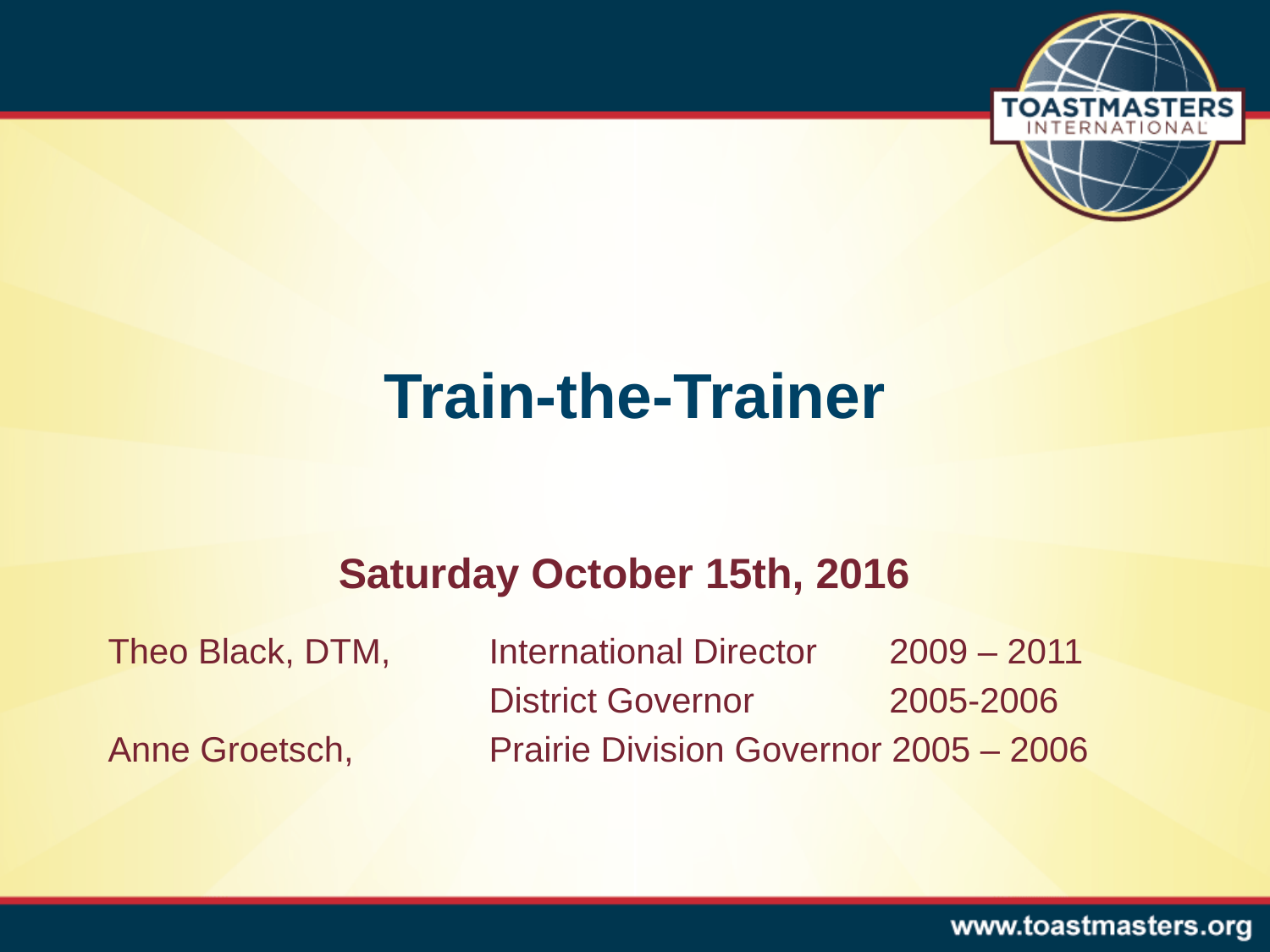

# Train-the-Trainer
Saturday October 15th, 2016

Theo Black, DTM, 	International Director 	  2009 – 2011
			District Governor 	  2005-2006
Anne Groetsch, 	Prairie Division Governor 2005 – 2006